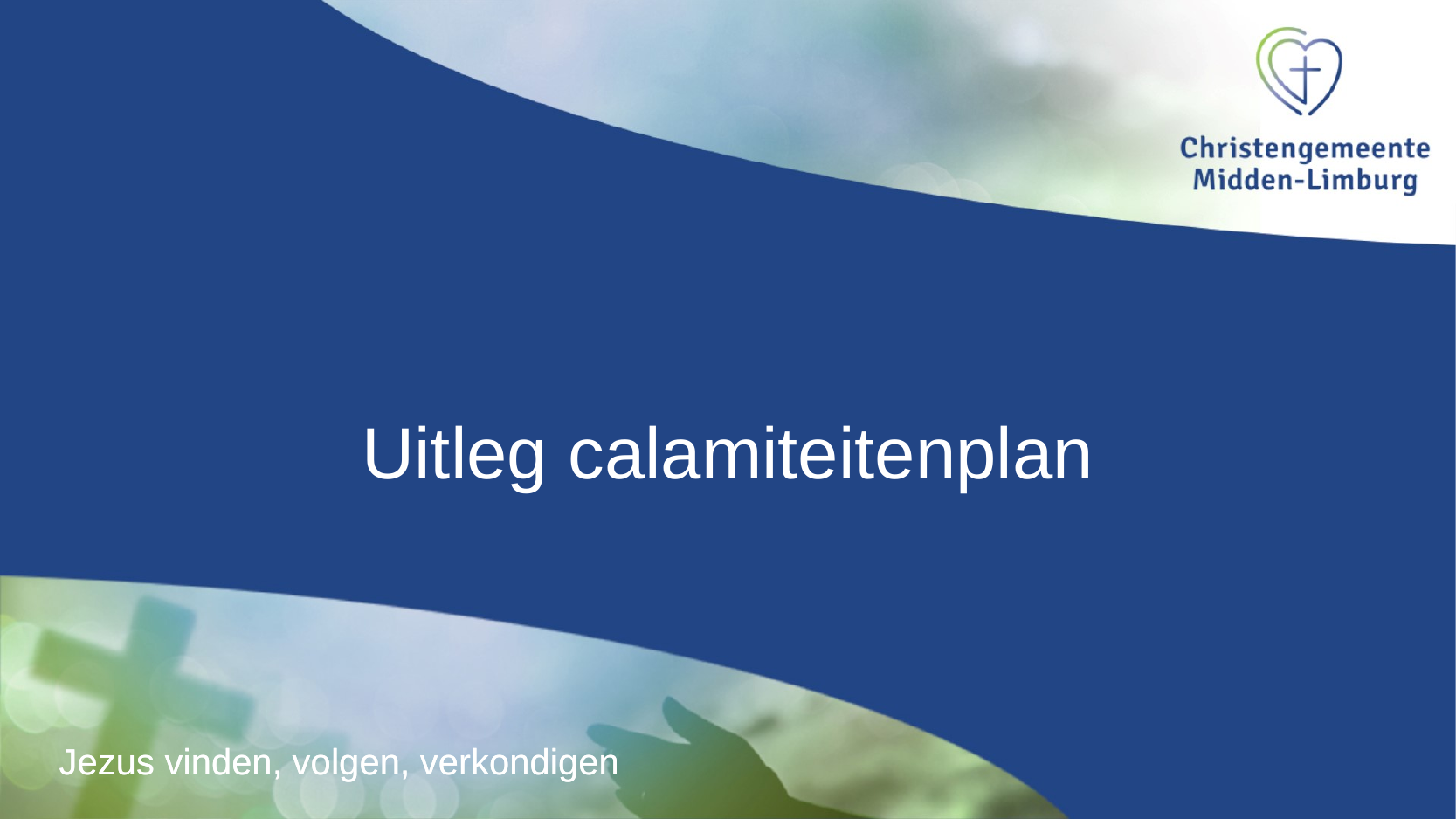

# Uitleg calamiteitenplan
Jezus vinden, volgen, verkondigen